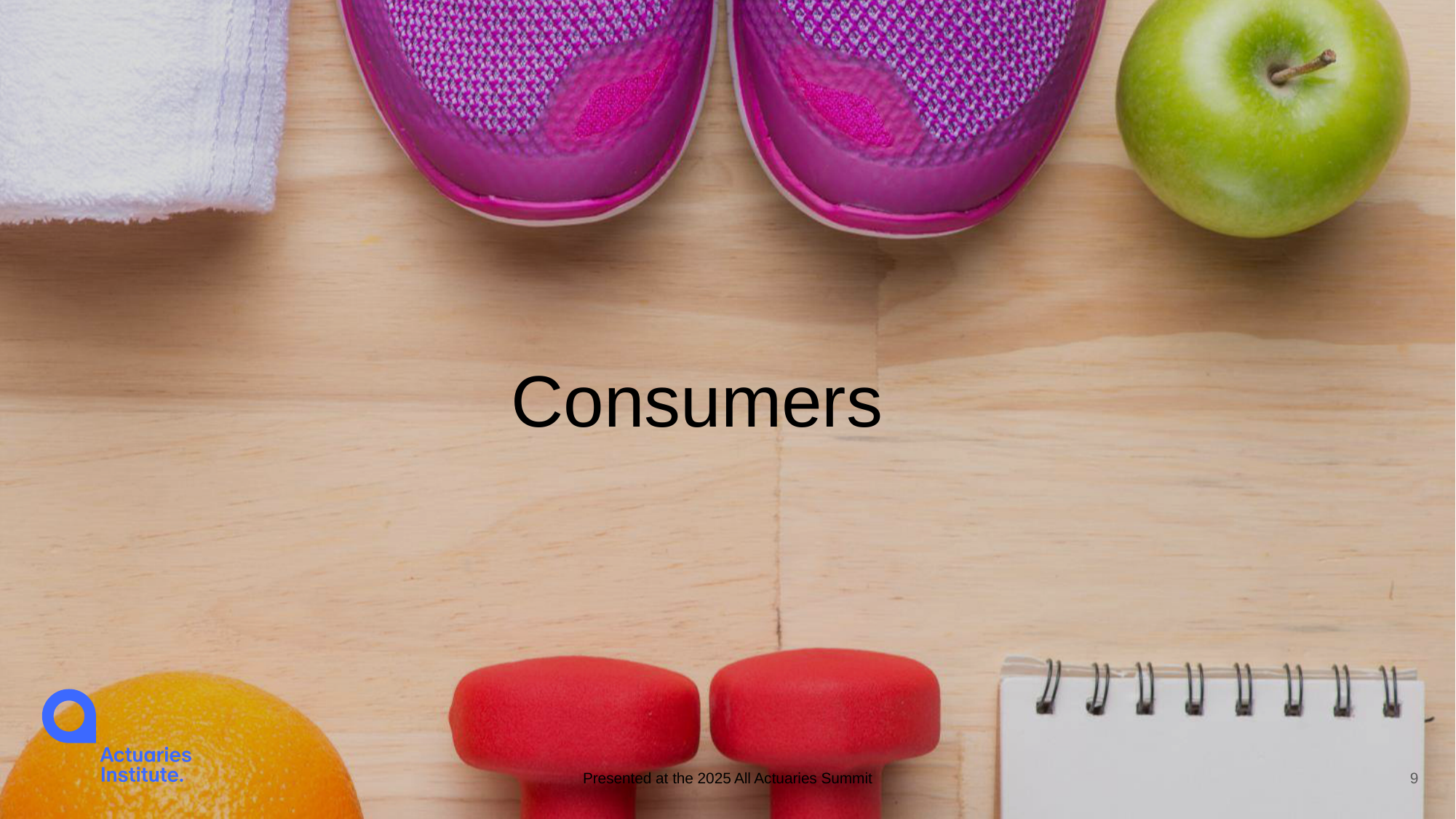

# Consumers
Presented at the 2025 All Actuaries Summit
9